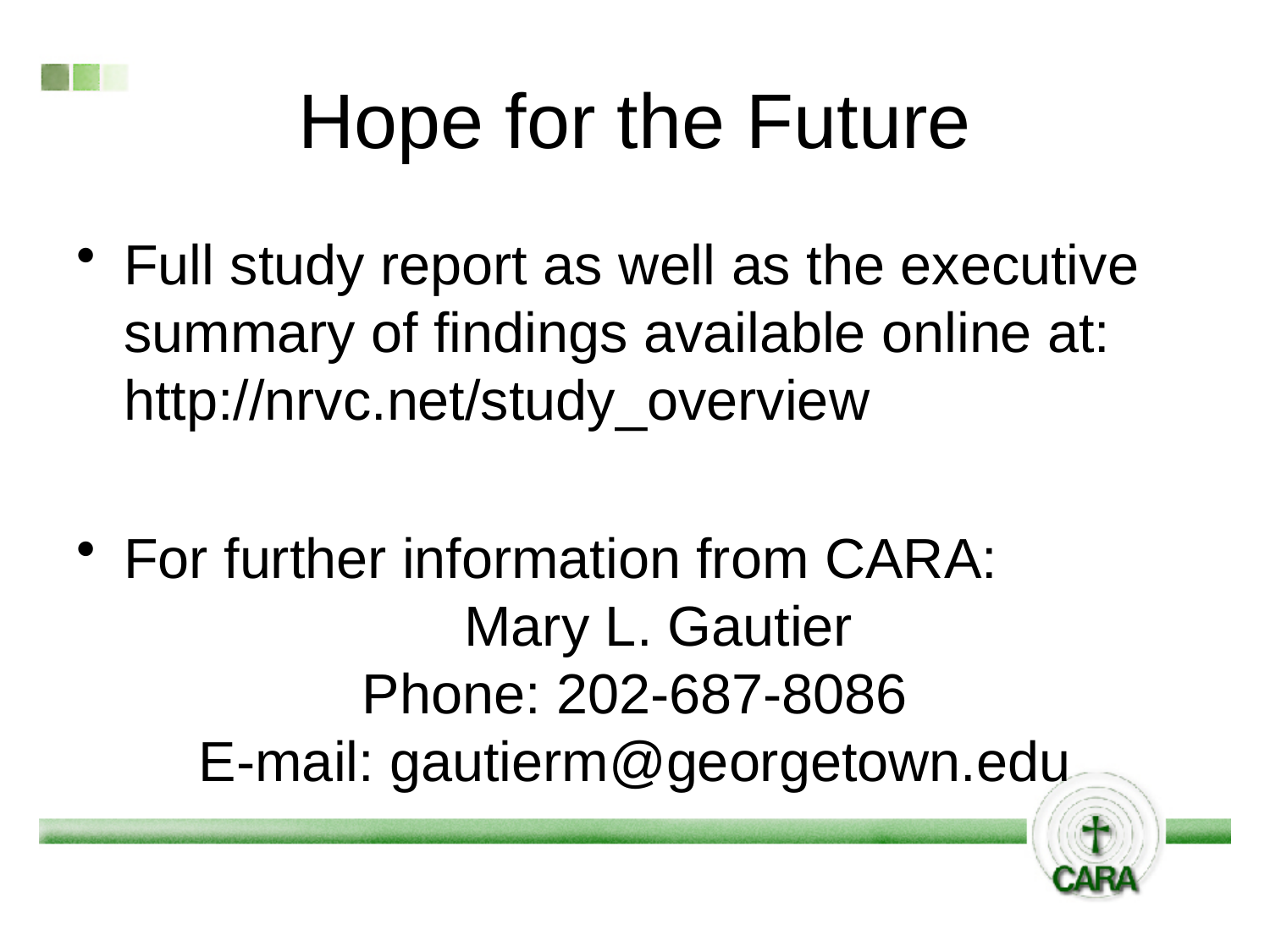

# Hope for the Future
Full study report as well as the executive summary of findings available online at: http://nrvc.net/study_overview

For further information from CARA:
	Mary L. Gautier
Phone: 202-687-8086
E-mail: gautierm@georgetown.edu